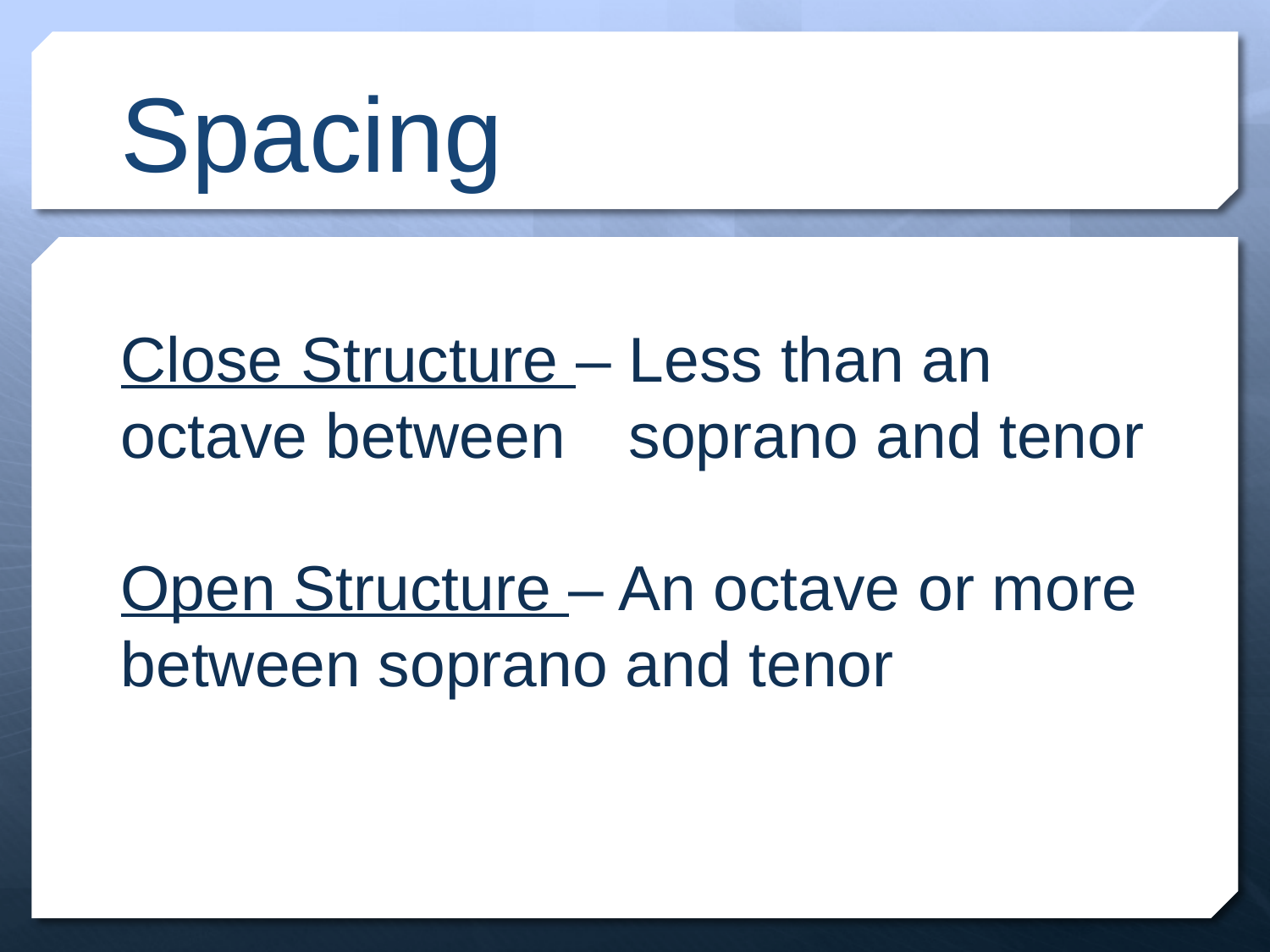

# Spacing
Close Structure – Less than an octave between 	soprano and tenor

Open Structure – An octave or more between soprano and tenor